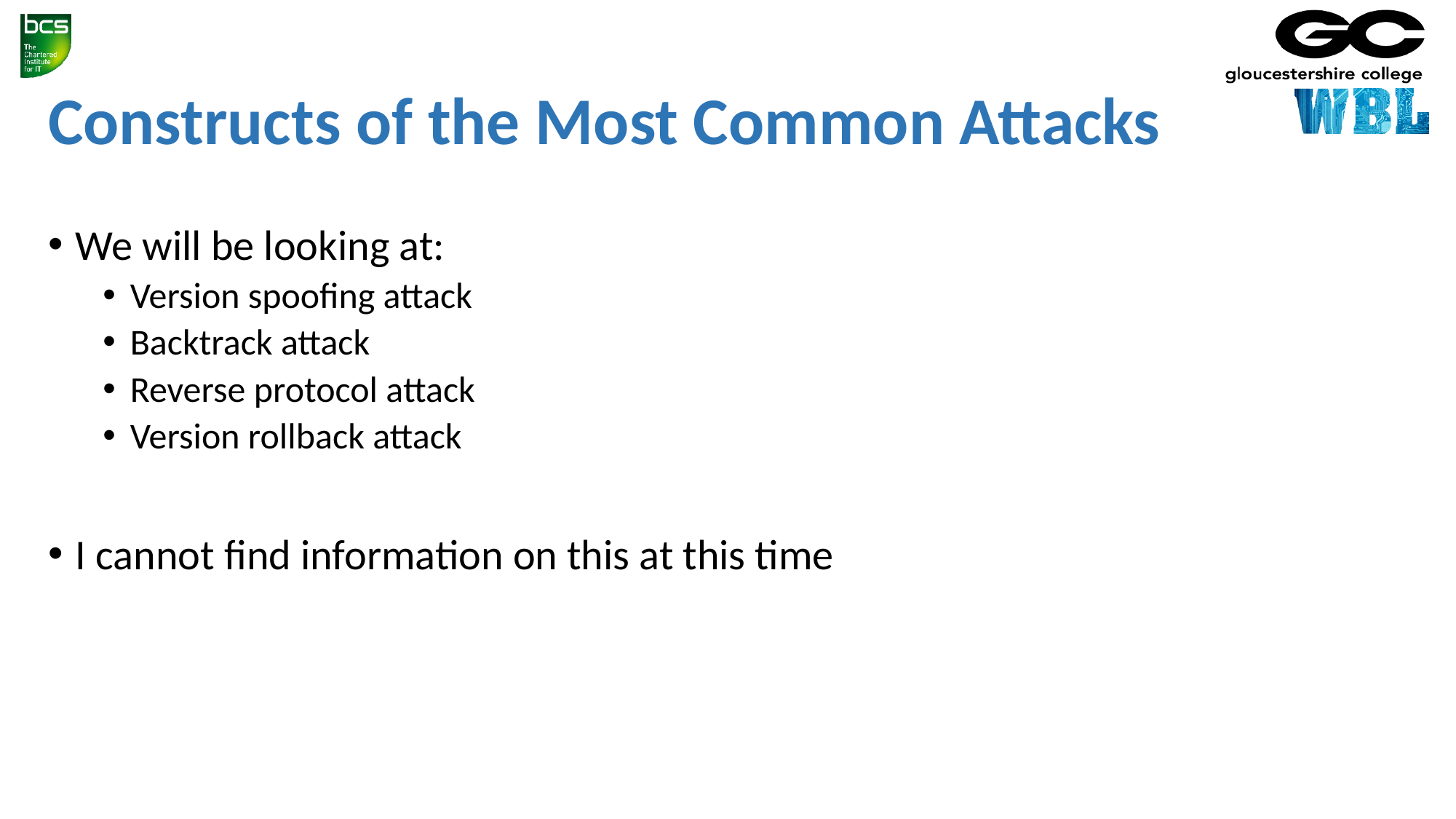

# Constructs of the Most Common Attacks
We will be looking at:
Version spoofing attack
Backtrack attack
Reverse protocol attack
Version rollback attack

I cannot find information on this at this time